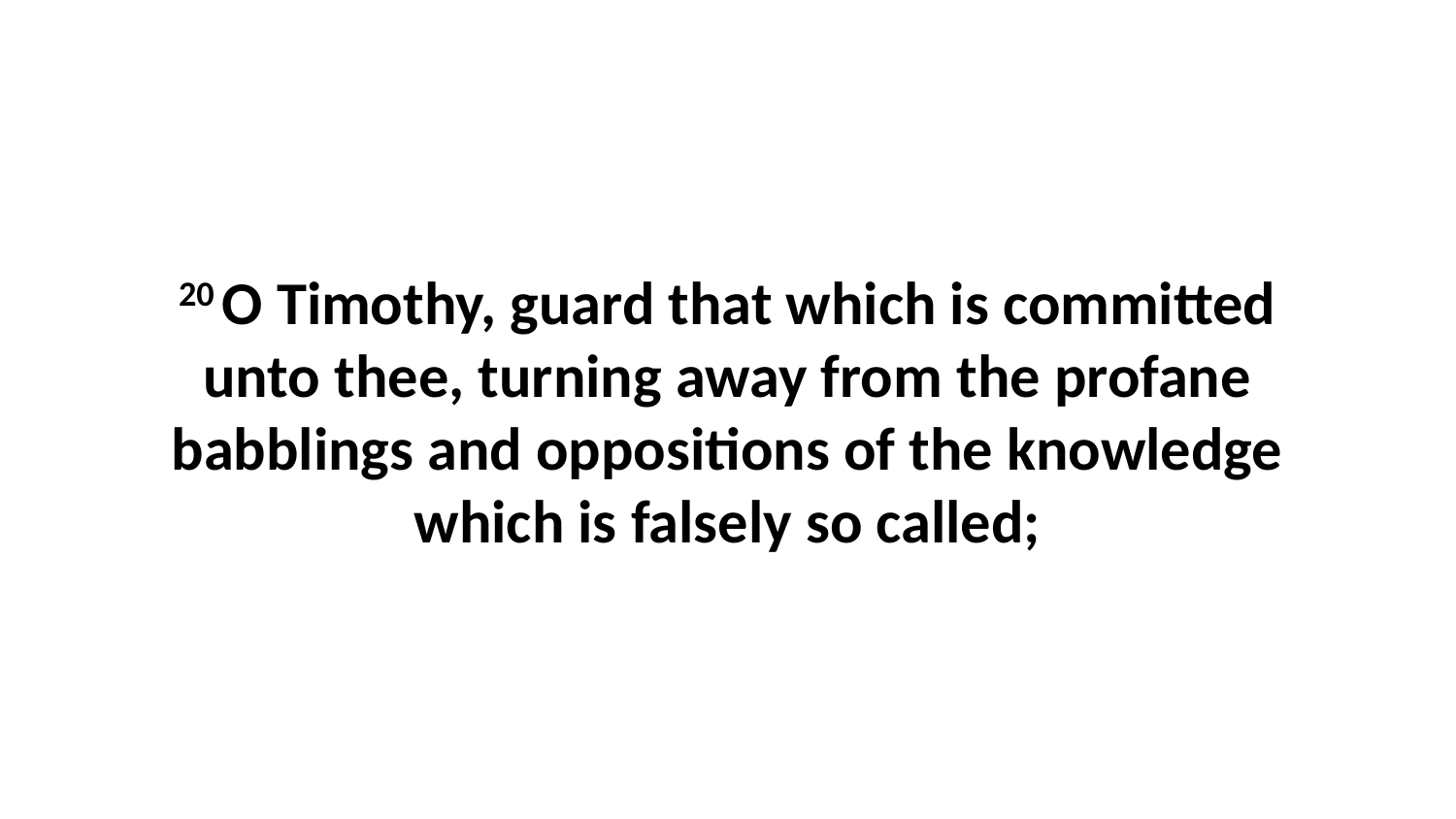

20 O Timothy, guard that which is committed unto thee, turning away from the profane babblings and oppositions of the knowledge which is falsely so called;